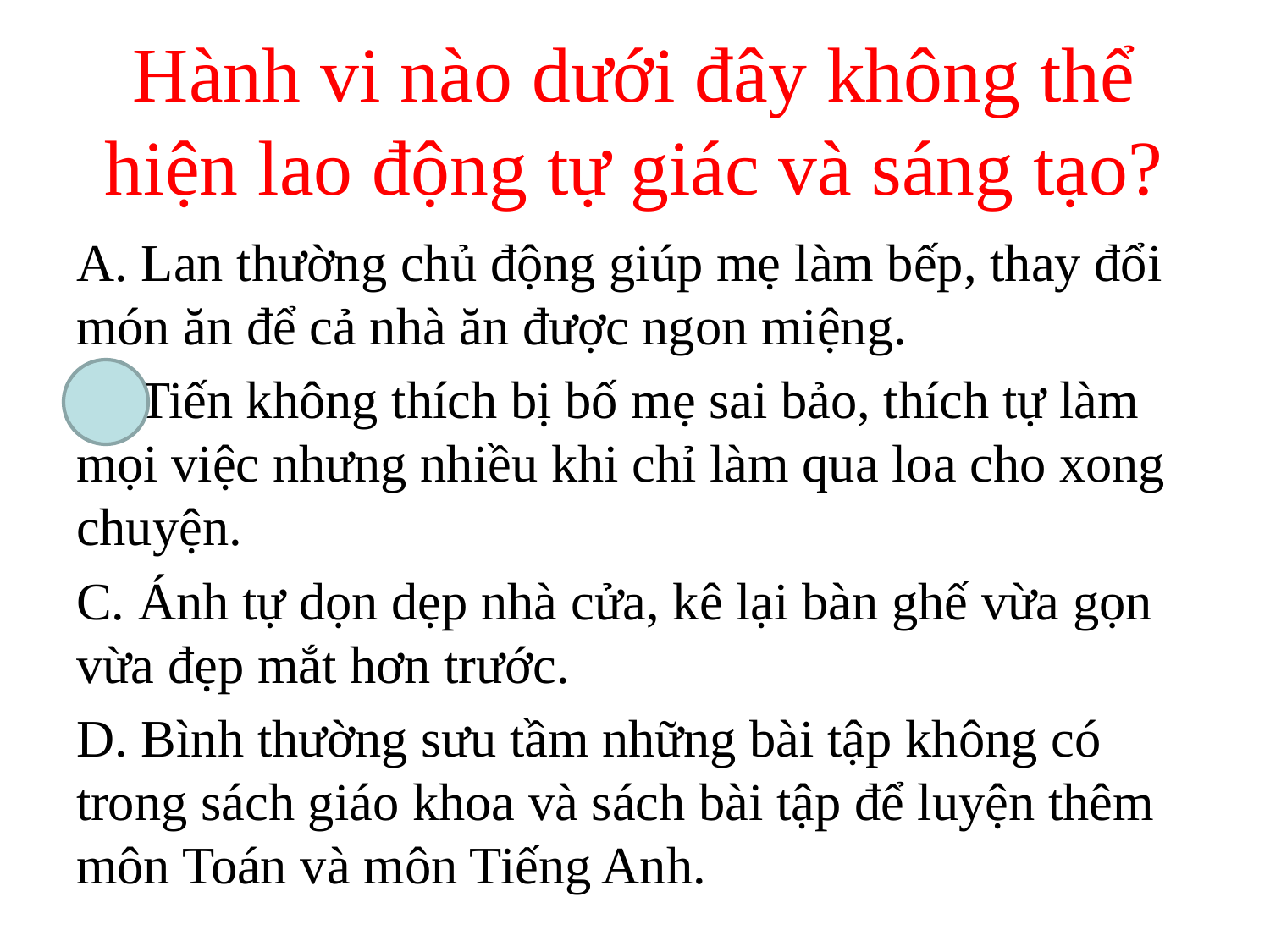

# Hành vi nào dưới đây không thể hiện lao động tự giác và sáng tạo?
A. Lan thường chủ động giúp mẹ làm bếp, thay đổi món ăn để cả nhà ăn được ngon miệng.
B. Tiến không thích bị bố mẹ sai bảo, thích tự làm mọi việc nhưng nhiều khi chỉ làm qua loa cho xong chuyện.
C. Ánh tự dọn dẹp nhà cửa, kê lại bàn ghế vừa gọn vừa đẹp mắt hơn trước.
D. Bình thường sưu tầm những bài tập không có trong sách giáo khoa và sách bài tập để luyện thêm môn Toán và môn Tiếng Anh.